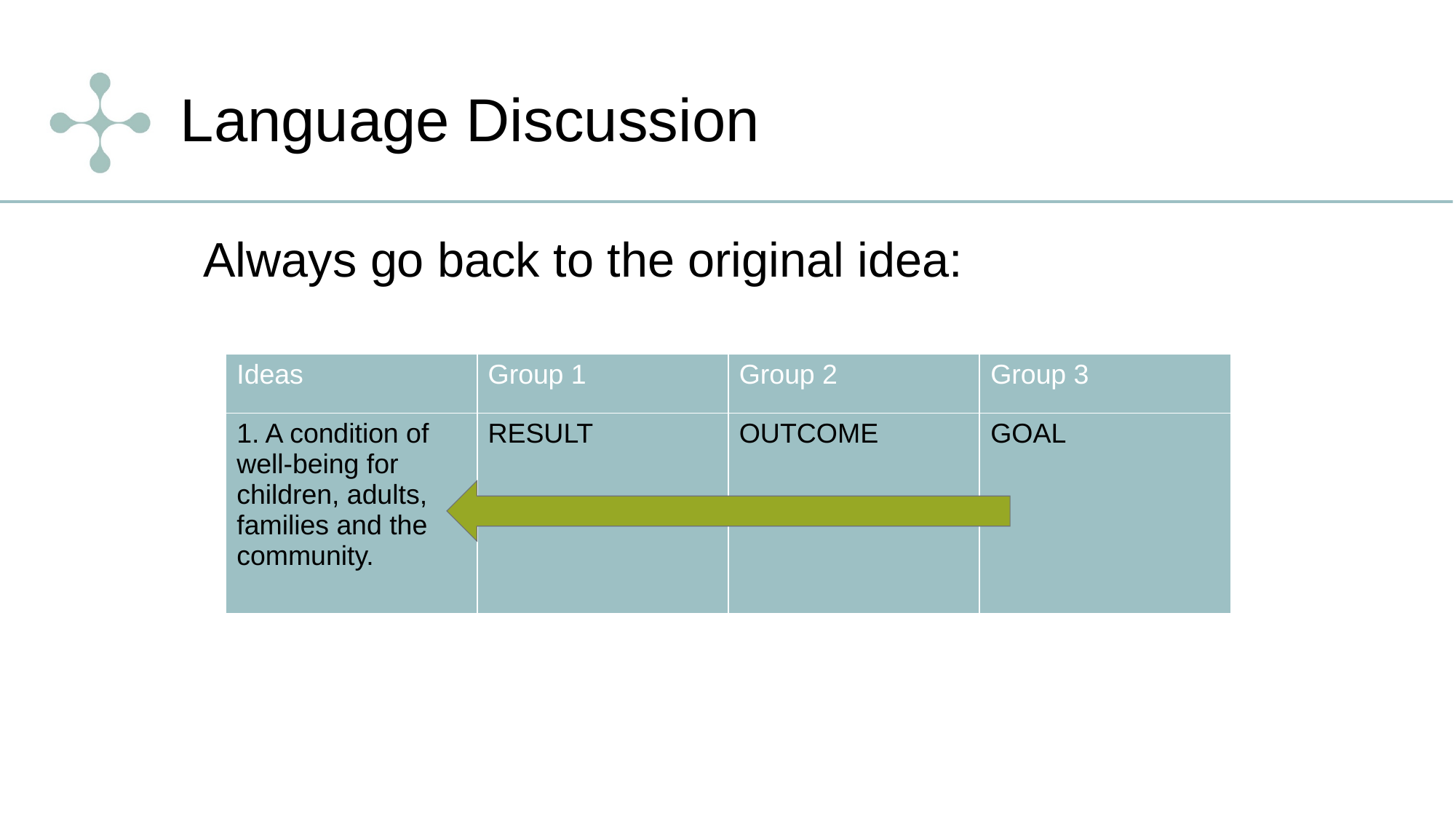

Language Discussion
Always go back to the original idea:

| Ideas | Group 1 | Group 2 | Group 3 |
| --- | --- | --- | --- |
| 1. A condition of well-being for children, adults, families and the community. | RESULT | OUTCOME | GOAL |